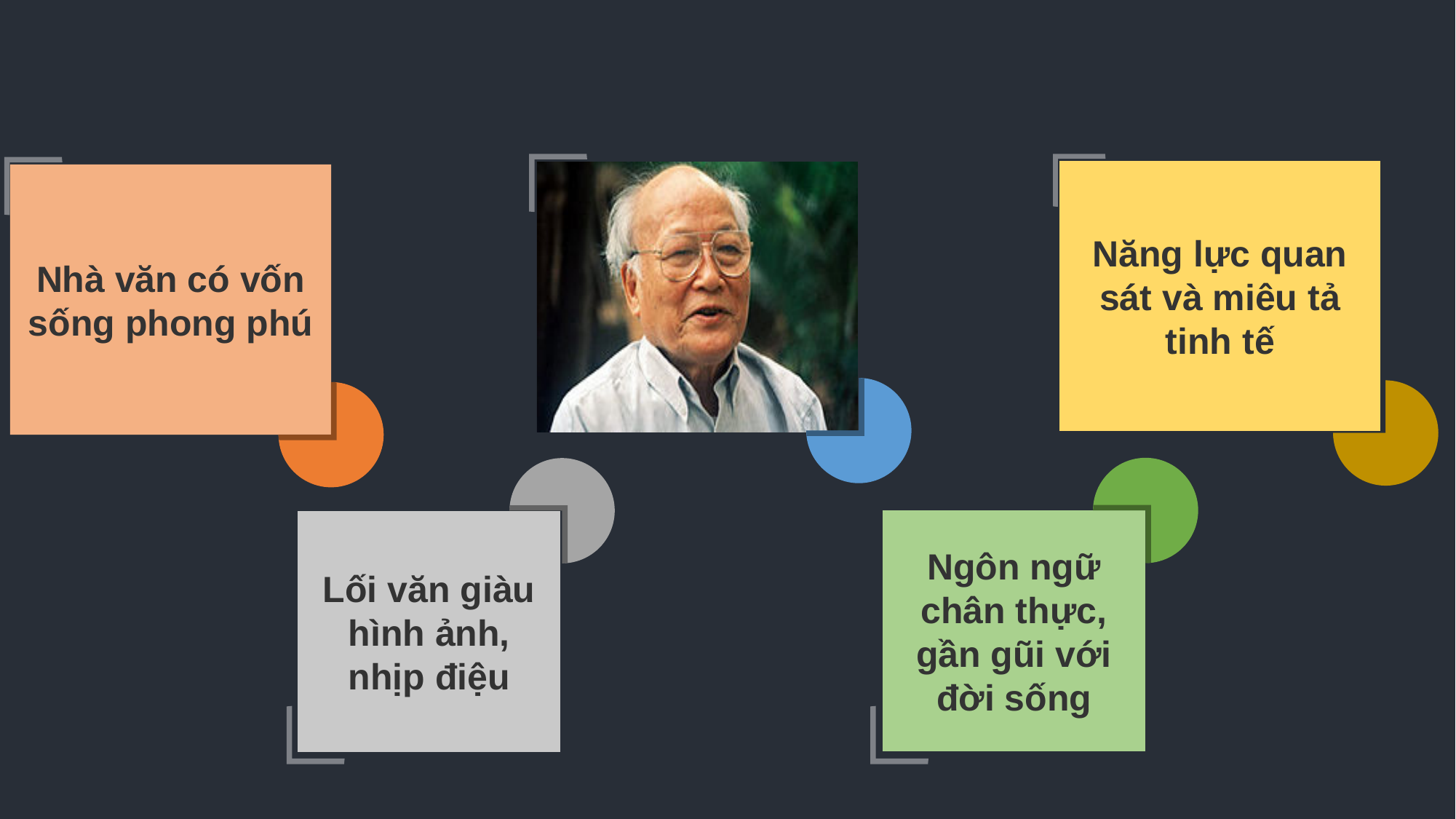

Năng lực quan sát và miêu tả tinh tế

Nhà văn có vốn sống phong phú

Ngôn ngữ chân thực, gần gũi với đời sống
Lối văn giàu hình ảnh, nhịp điệu